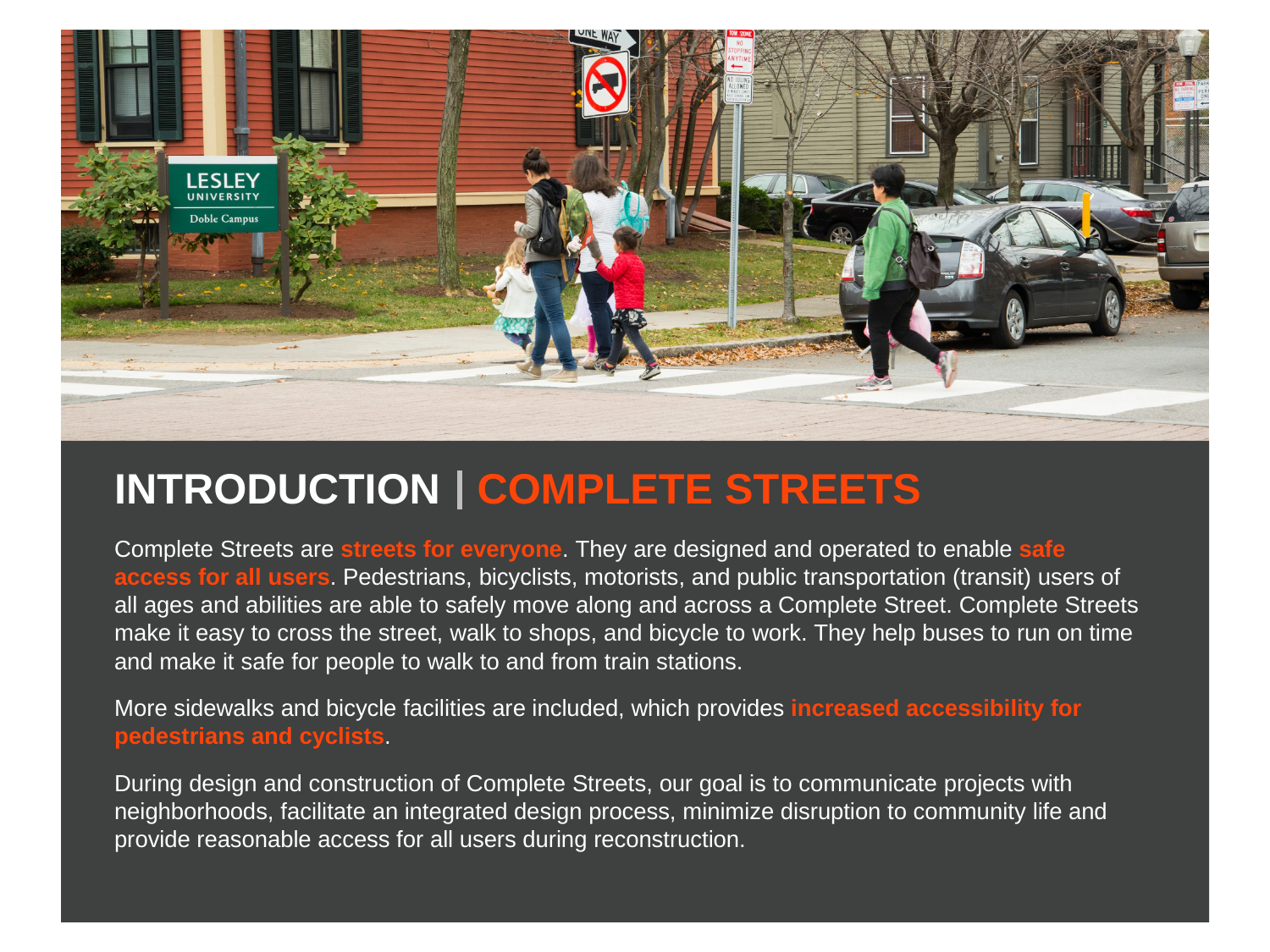

INTRODUCTION	COMPLETE STREETS

Complete Streets are streets for everyone. They are designed and operated to enable safe  access for all users. Pedestrians, bicyclists, motorists, and public transportation (transit) users of  all ages and abilities are able to safely move along and across a Complete Street. Complete Streets  make it easy to cross the street, walk to shops, and bicycle to work. They help buses to run on time  and make it safe for people to walk to and from train stations.
More sidewalks and bicycle facilities are included, which provides increased accessibility for  pedestrians and cyclists.
During design and construction of Complete Streets, our goal is to communicate projects with  neighborhoods, facilitate an integrated design process, minimize disruption to community life and  provide reasonable access for all users during reconstruction.